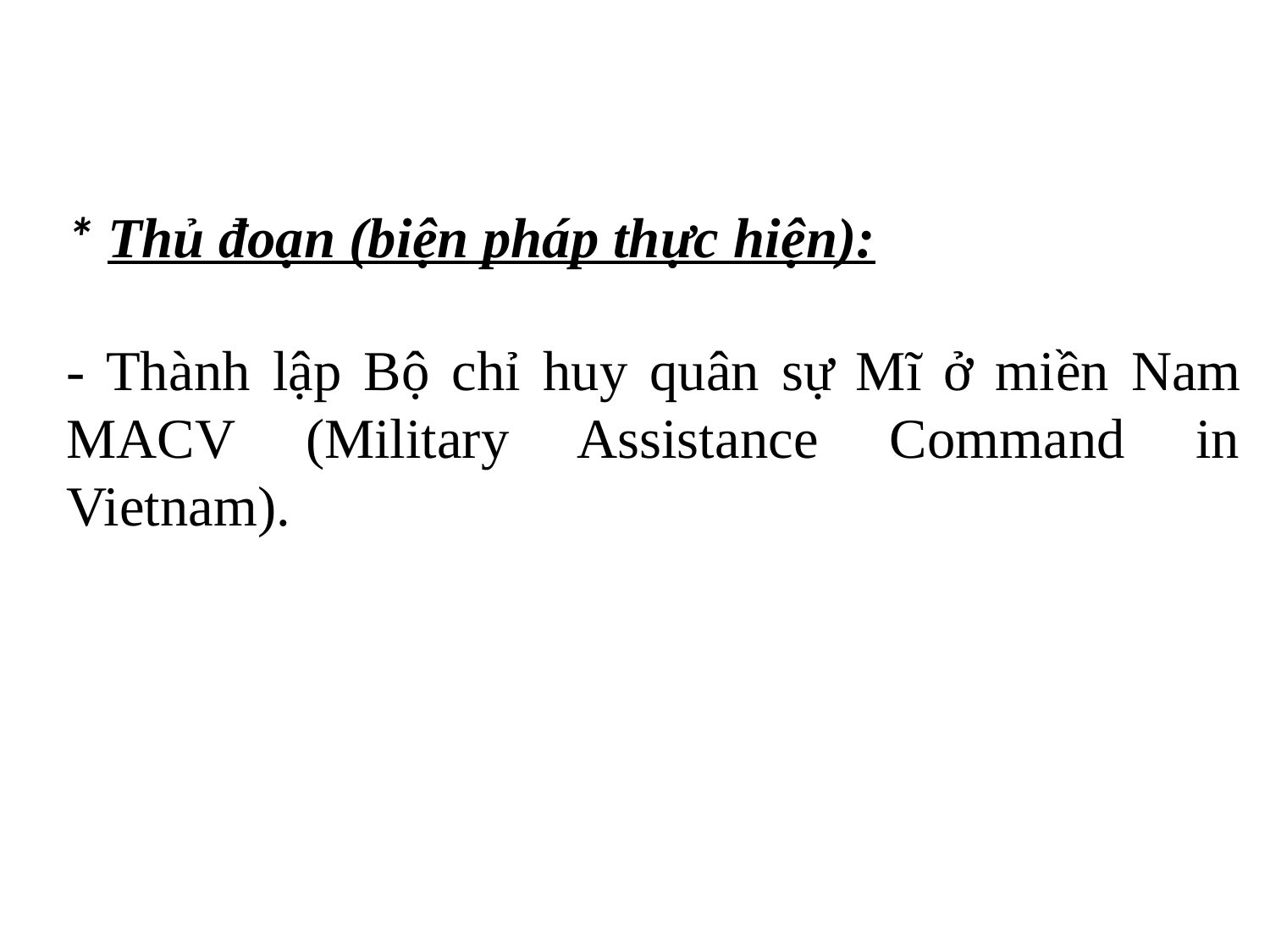

# * Thủ đoạn (biện pháp thực hiện):
- Thành lập Bộ chỉ huy quân sự Mĩ ở miền Nam MACV (Military Assistance Command in Vietnam).